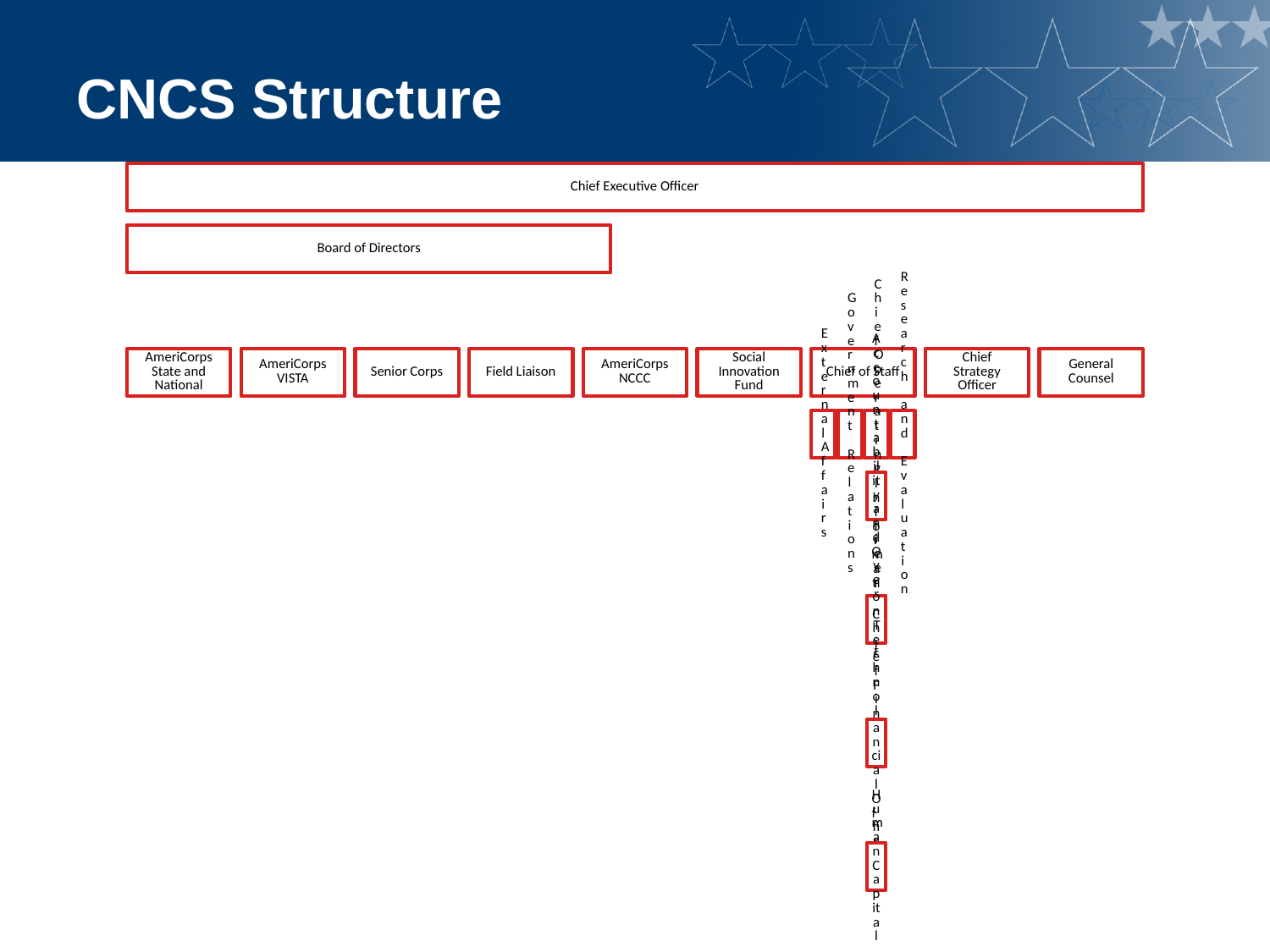

# CNCS Structure
Chief Executive Officer
Board of Directors
AmeriCorps State and National
Senior Corps
Field Liaison
AmeriCorps VISTA
AmeriCorps NCCC
Social Innovation Fund
Chief Strategy Officer
General Counsel